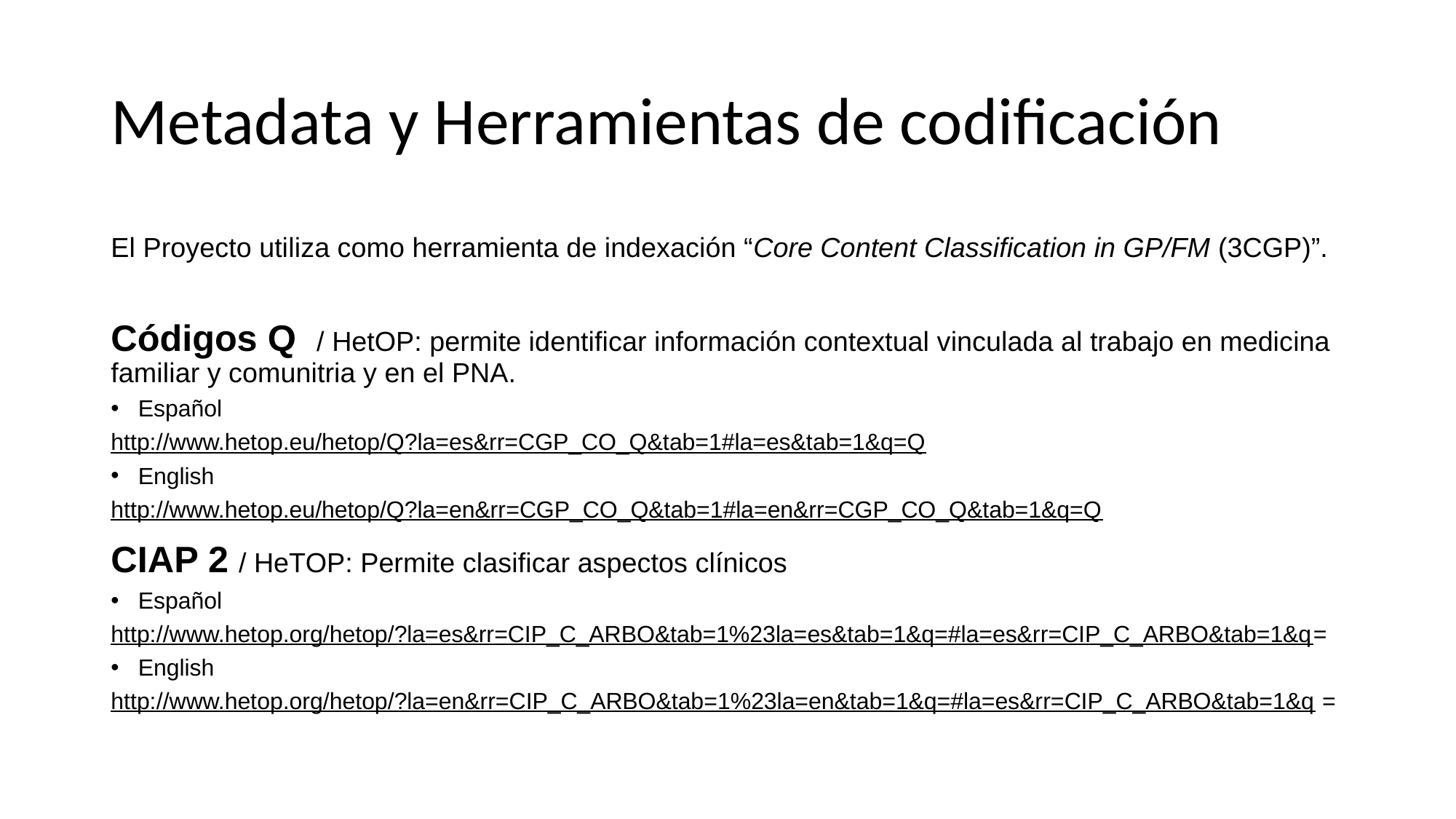

# Metadata y Herramientas de codificación
El Proyecto utiliza como herramienta de indexación “Core Content Classification in GP/FM (3CGP)”.

Códigos Q  / HetOP: permite identificar información contextual vinculada al trabajo en medicina familiar y comunitria y en el PNA.
Español
http://www.hetop.eu/hetop/Q?la=es&rr=CGP_CO_Q&tab=1#la=es&tab=1&q=Q
English
http://www.hetop.eu/hetop/Q?la=en&rr=CGP_CO_Q&tab=1#la=en&rr=CGP_CO_Q&tab=1&q=Q
CIAP 2 / HeTOP: Permite clasificar aspectos clínicos
Español
http://www.hetop.org/hetop/?la=es&rr=CIP_C_ARBO&tab=1%23la=es&tab=1&q=#la=es&rr=CIP_C_ARBO&tab=1&q=
English
http://www.hetop.org/hetop/?la=en&rr=CIP_C_ARBO&tab=1%23la=en&tab=1&q=#la=es&rr=CIP_C_ARBO&tab=1&q =